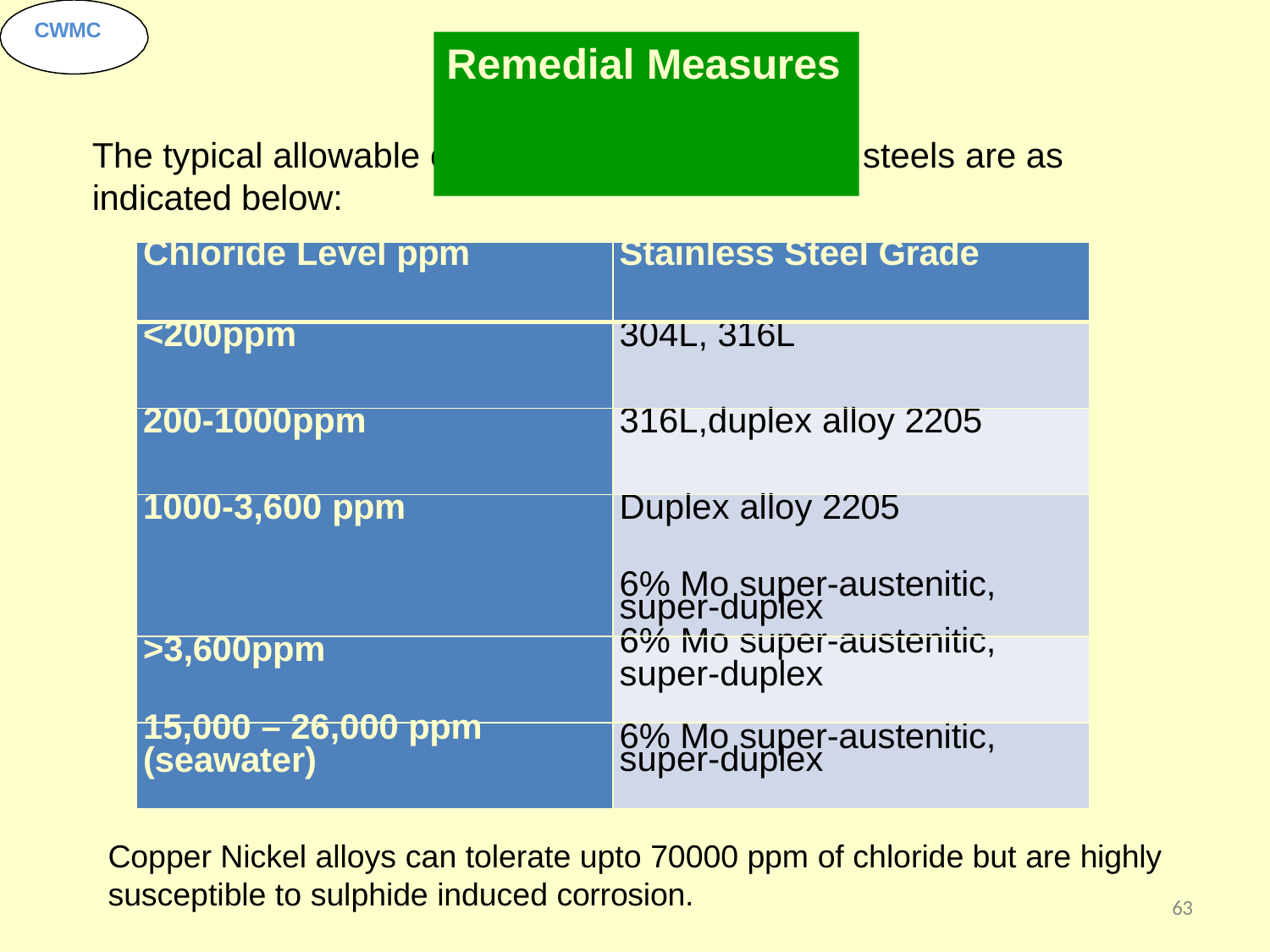

CWMC
# Remedial Measures
The typical allowable chloride levels for stainless steels are as indicated below:
| Chloride Level ppm | Stainless Steel Grade |
| --- | --- |
| <200ppm | 304L, 316L |
| 200-1000ppm | 316L,duplex alloy 2205 |
| 1000-3,600 ppm | Duplex alloy 2205 6% Mo super-austenitic, super-duplex |
| >3,600ppm | 6% Mo super-austenitic, super-duplex |
| 15,000 – 26,000 ppm (seawater) | 6% Mo super-austenitic, super-duplex |
Copper Nickel alloys can tolerate upto 70000 ppm of chloride but are highly
susceptible to sulphide induced corrosion.
63